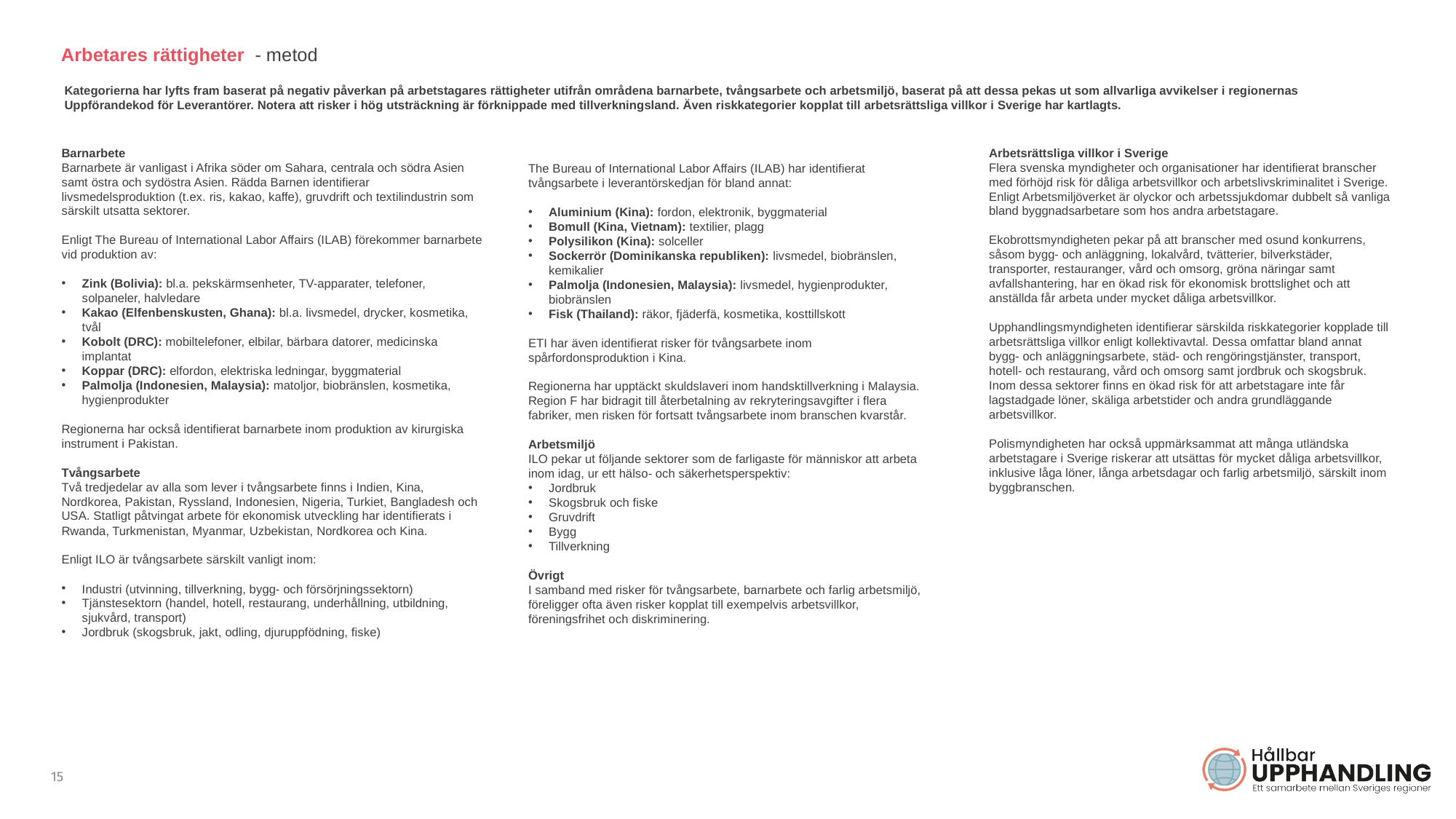

# Arbetares rättigheter  - metod
Kategorierna har lyfts fram baserat på negativ påverkan på arbetstagares rättigheter utifrån områdena barnarbete, tvångsarbete och arbetsmiljö, baserat på att dessa pekas ut som allvarliga avvikelser i regionernas Uppförandekod för Leverantörer. Notera att risker i hög utsträckning är förknippade med tillverkningsland. Även riskkategorier kopplat till arbetsrättsliga villkor i Sverige har kartlagts.

Barnarbete
Barnarbete är vanligast i Afrika söder om Sahara, centrala och södra Asien samt östra och sydöstra Asien. Rädda Barnen identifierar livsmedelsproduktion (t.ex. ris, kakao, kaffe), gruvdrift och textilindustrin som särskilt utsatta sektorer.

Enligt The Bureau of International Labor Affairs (ILAB) förekommer barnarbete vid produktion av:

Zink (Bolivia): bl.a. pekskärmsenheter, TV-apparater, telefoner, solpaneler, halvledare
Kakao (Elfenbenskusten, Ghana): bl.a. livsmedel, drycker, kosmetika, tvål
Kobolt (DRC): mobiltelefoner, elbilar, bärbara datorer, medicinska implantat
Koppar (DRC): elfordon, elektriska ledningar, byggmaterial
Palmolja (Indonesien, Malaysia): matoljor, biobränslen, kosmetika, hygienprodukter

Regionerna har också identifierat barnarbete inom produktion av kirurgiska instrument i Pakistan.

Tvångsarbete
Två tredjedelar av alla som lever i tvångsarbete finns i Indien, Kina, Nordkorea, Pakistan, Ryssland, Indonesien, Nigeria, Turkiet, Bangladesh och USA. Statligt påtvingat arbete för ekonomisk utveckling har identifierats i Rwanda, Turkmenistan, Myanmar, Uzbekistan, Nordkorea och Kina.

Enligt ILO är tvångsarbete särskilt vanligt inom:

Industri (utvinning, tillverkning, bygg- och försörjningssektorn)
Tjänstesektorn (handel, hotell, restaurang, underhållning, utbildning, sjukvård, transport)
Jordbruk (skogsbruk, jakt, odling, djuruppfödning, fiske)

Arbetsrättsliga villkor i Sverige
Flera svenska myndigheter och organisationer har identifierat branscher med förhöjd risk för dåliga arbetsvillkor och arbetslivskriminalitet i Sverige. Enligt Arbetsmiljöverket är olyckor och arbetssjukdomar dubbelt så vanliga bland byggnadsarbetare som hos andra arbetstagare.

Ekobrottsmyndigheten pekar på att branscher med osund konkurrens, såsom bygg- och anläggning, lokalvård, tvätterier, bilverkstäder, transporter, restauranger, vård och omsorg, gröna näringar samt avfallshantering, har en ökad risk för ekonomisk brottslighet och att anställda får arbeta under mycket dåliga arbetsvillkor.

Upphandlingsmyndigheten identifierar särskilda riskkategorier kopplade till arbetsrättsliga villkor enligt kollektivavtal. Dessa omfattar bland annat bygg- och anläggningsarbete, städ- och rengöringstjänster, transport, hotell- och restaurang, vård och omsorg samt jordbruk och skogsbruk. Inom dessa sektorer finns en ökad risk för att arbetstagare inte får lagstadgade löner, skäliga arbetstider och andra grundläggande arbetsvillkor.

Polismyndigheten har också uppmärksammat att många utländska arbetstagare i Sverige riskerar att utsättas för mycket dåliga arbetsvillkor, inklusive låga löner, långa arbetsdagar och farlig arbetsmiljö, särskilt inom byggbranschen.
The Bureau of International Labor Affairs (ILAB) har identifierat tvångsarbete i leverantörskedjan för bland annat:

Aluminium (Kina): fordon, elektronik, byggmaterial
Bomull (Kina, Vietnam): textilier, plagg
Polysilikon (Kina): solceller
Sockerrör (Dominikanska republiken): livsmedel, biobränslen, kemikalier
Palmolja (Indonesien, Malaysia): livsmedel, hygienprodukter, biobränslen
Fisk (Thailand): räkor, fjäderfä, kosmetika, kosttillskott

ETI har även identifierat risker för tvångsarbete inom spårfordonsproduktion i Kina.

Regionerna har upptäckt skuldslaveri inom handsktillverkning i Malaysia. Region F har bidragit till återbetalning av rekryteringsavgifter i flera fabriker, men risken för fortsatt tvångsarbete inom branschen kvarstår.

Arbetsmiljö
ILO pekar ut följande sektorer som de farligaste för människor att arbeta inom idag, ur ett hälso- och säkerhetsperspektiv:
Jordbruk
Skogsbruk och fiske
Gruvdrift
Bygg
Tillverkning

Övrigt
I samband med risker för tvångsarbete, barnarbete och farlig arbetsmiljö, föreligger ofta även risker kopplat till exempelvis arbetsvillkor, föreningsfrihet och diskriminering.

15